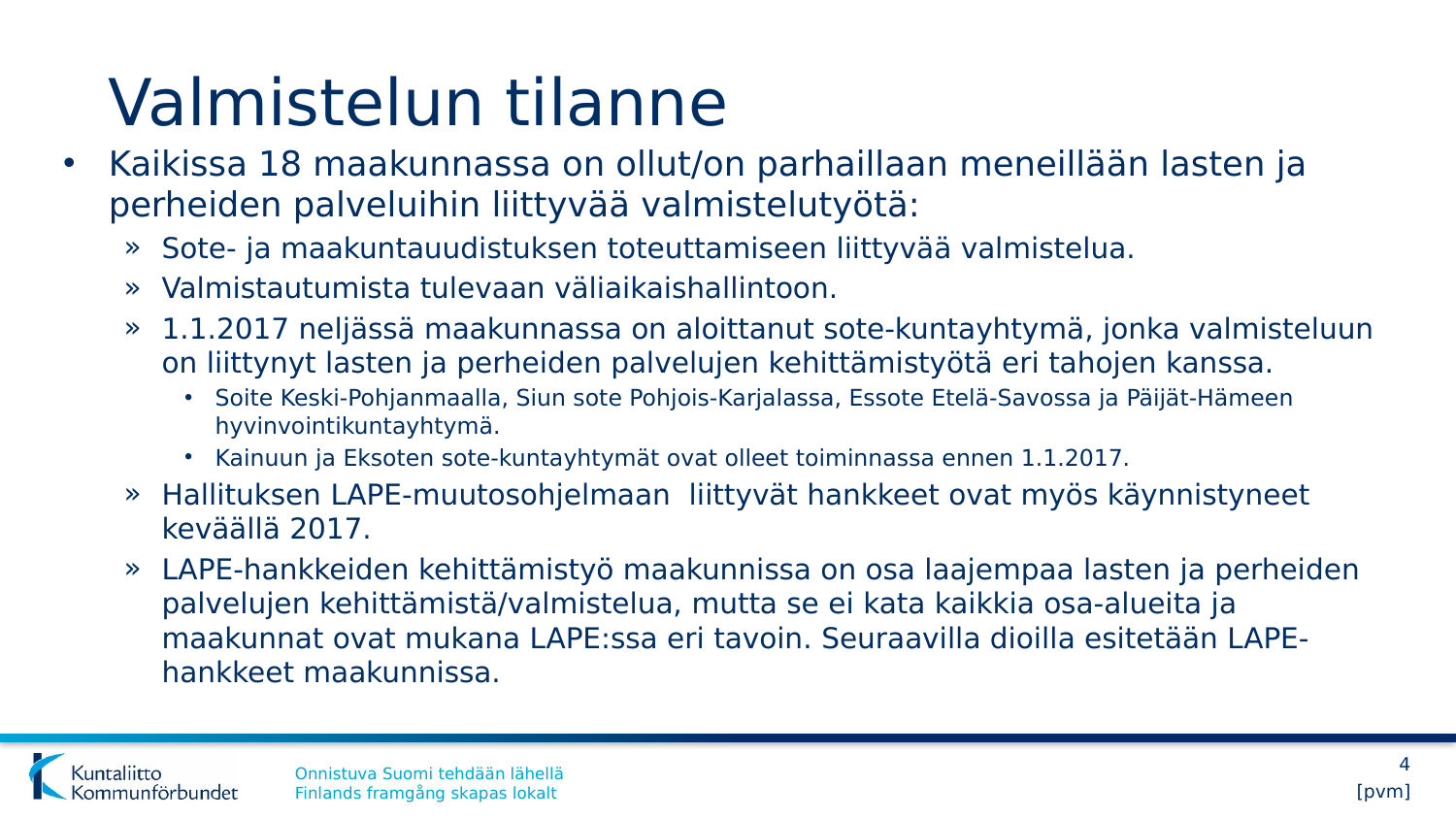

# Valmistelun tilanne
Kaikissa 18 maakunnassa on ollut/on parhaillaan meneillään lasten ja perheiden palveluihin liittyvää valmistelutyötä:
Sote- ja maakuntauudistuksen toteuttamiseen liittyvää valmistelua.
Valmistautumista tulevaan väliaikaishallintoon.
1.1.2017 neljässä maakunnassa on aloittanut sote-kuntayhtymä, jonka valmisteluun on liittynyt lasten ja perheiden palvelujen kehittämistyötä eri tahojen kanssa.
Soite Keski-Pohjanmaalla, Siun sote Pohjois-Karjalassa, Essote Etelä-Savossa ja Päijät-Hämeen hyvinvointikuntayhtymä.
Kainuun ja Eksoten sote-kuntayhtymät ovat olleet toiminnassa ennen 1.1.2017.
Hallituksen LAPE-muutosohjelmaan  liittyvät hankkeet ovat myös käynnistyneet keväällä 2017.
LAPE-hankkeiden kehittämistyö maakunnissa on osa laajempaa lasten ja perheiden palvelujen kehittämistä/valmistelua, mutta se ei kata kaikkia osa-alueita ja maakunnat ovat mukana LAPE:ssa eri tavoin. Seuraavilla dioilla esitetään LAPE-hankkeet maakunnissa.

4
[pvm]